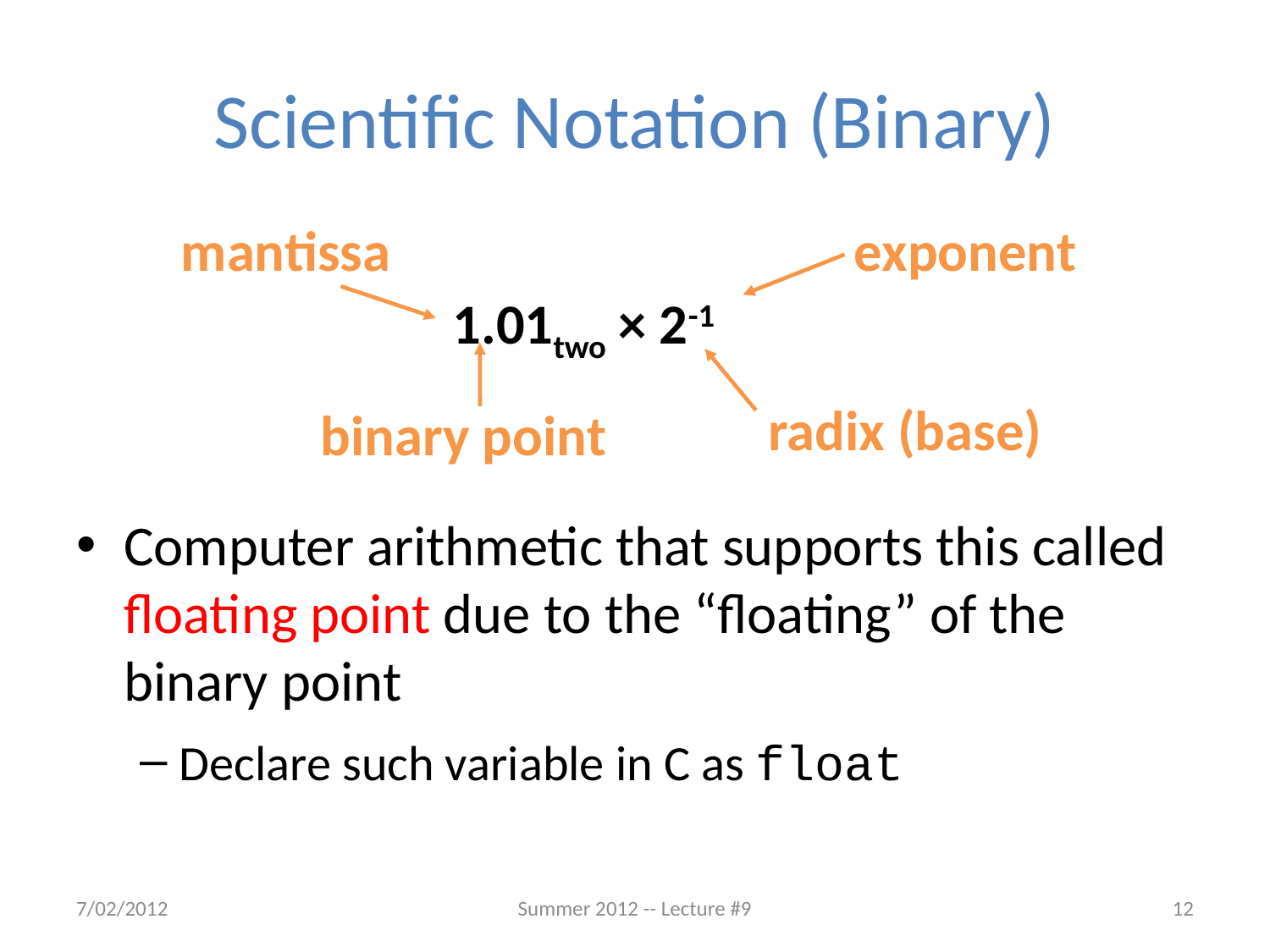

# Scientific Notation (Binary)

exponent

mantissa

1.01two × 2-1

binary point

radix (base)

Computer arithmetic that supports this called floating point due to the “floating” of the binary point
Declare such variable in C as float
7/02/2012
Summer 2012 -- Lecture #9
12